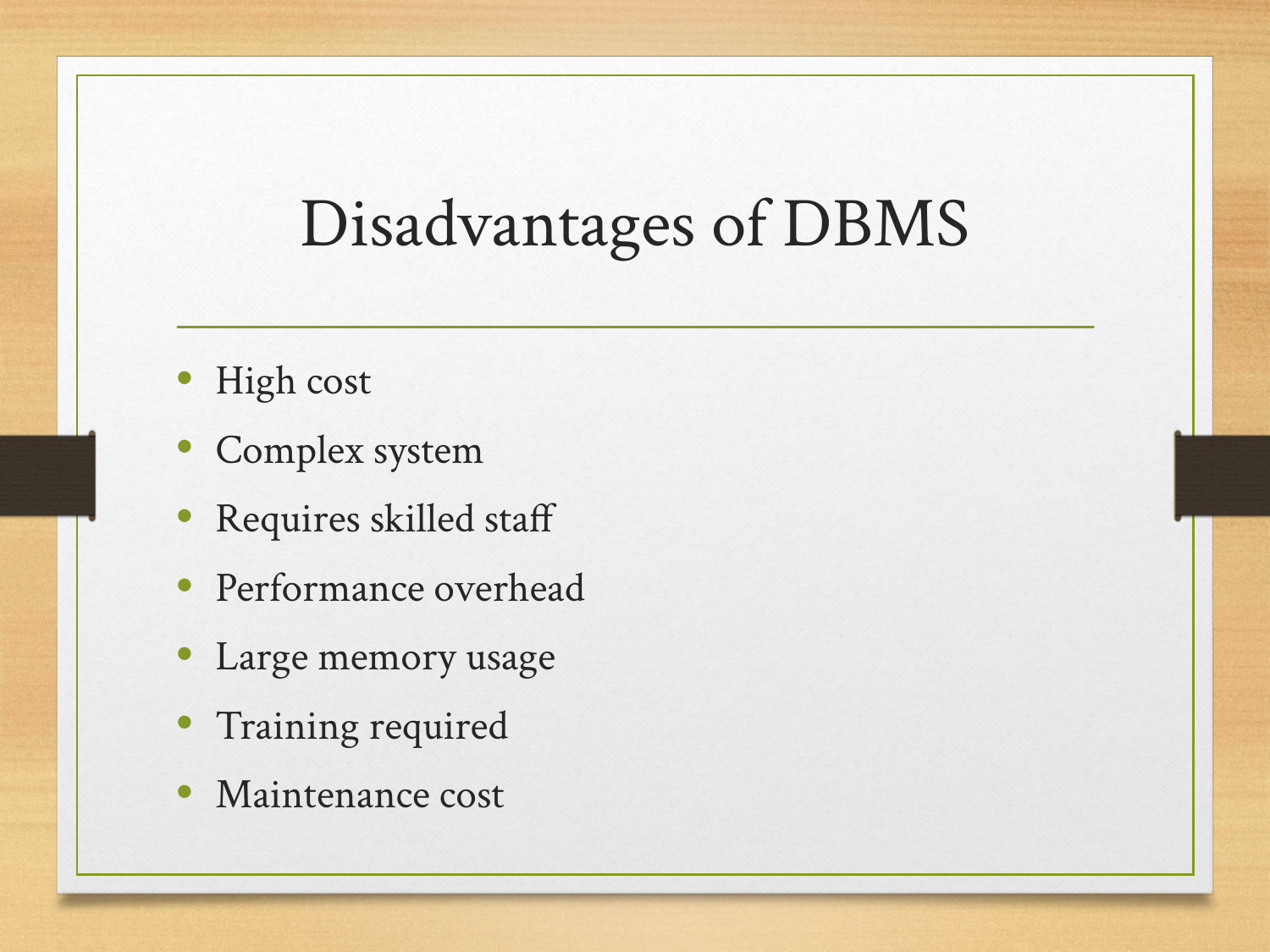

# Disadvantages of DBMS
High cost
Complex system
Requires skilled staff
Performance overhead
Large memory usage
Training required
Maintenance cost